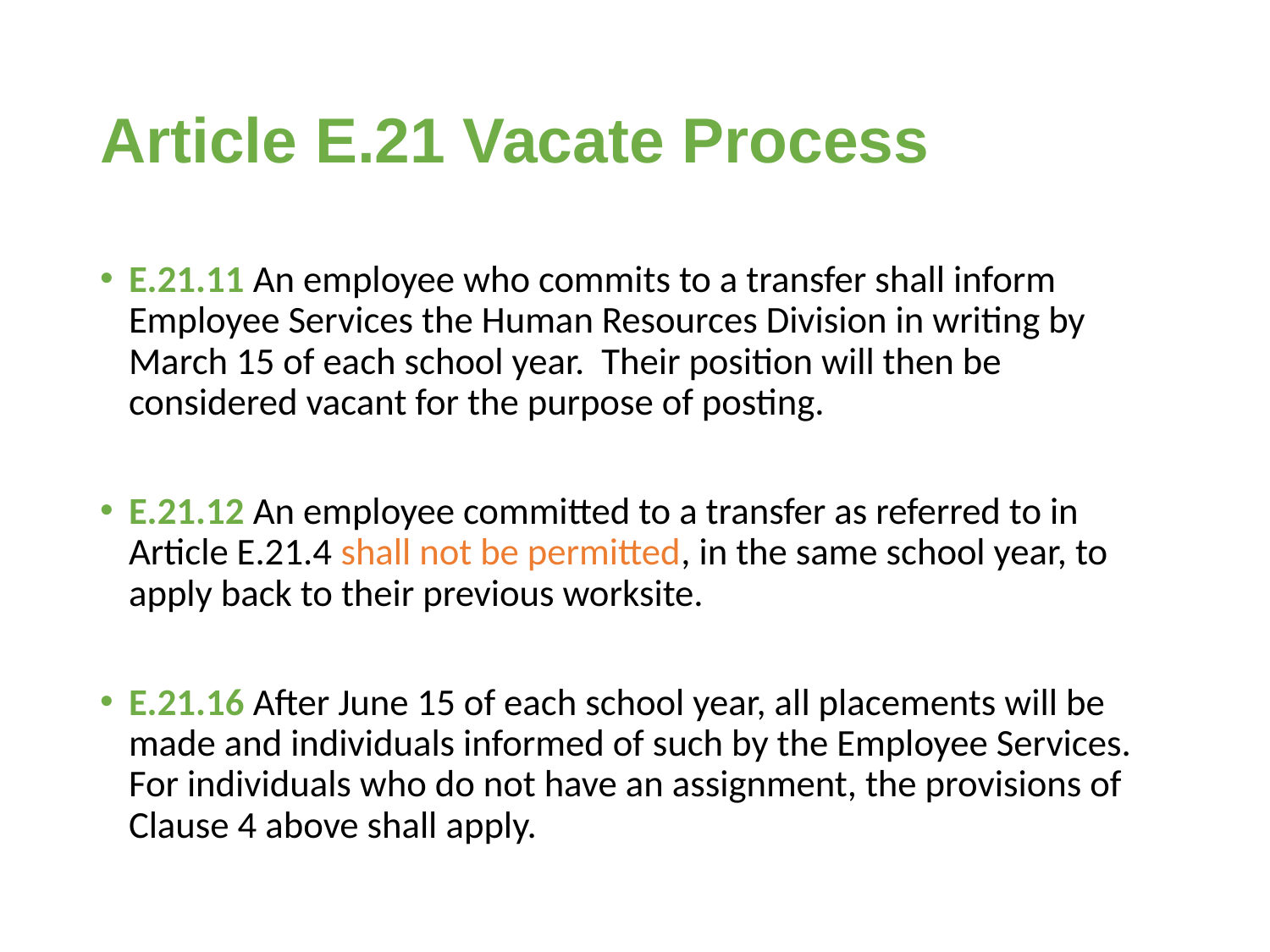

# Article E.21 Vacate Process
E.21.11 An employee who commits to a transfer shall inform Employee Services the Human Resources Division in writing by March 15 of each school year.  Their position will then be considered vacant for the purpose of posting.

E.21.12 An employee committed to a transfer as referred to in Article E.21.4 shall not be permitted, in the same school year, to apply back to their previous worksite.

E.21.16 After June 15 of each school year, all placements will be made and individuals informed of such by the Employee Services. For individuals who do not have an assignment, the provisions of Clause 4 above shall apply.